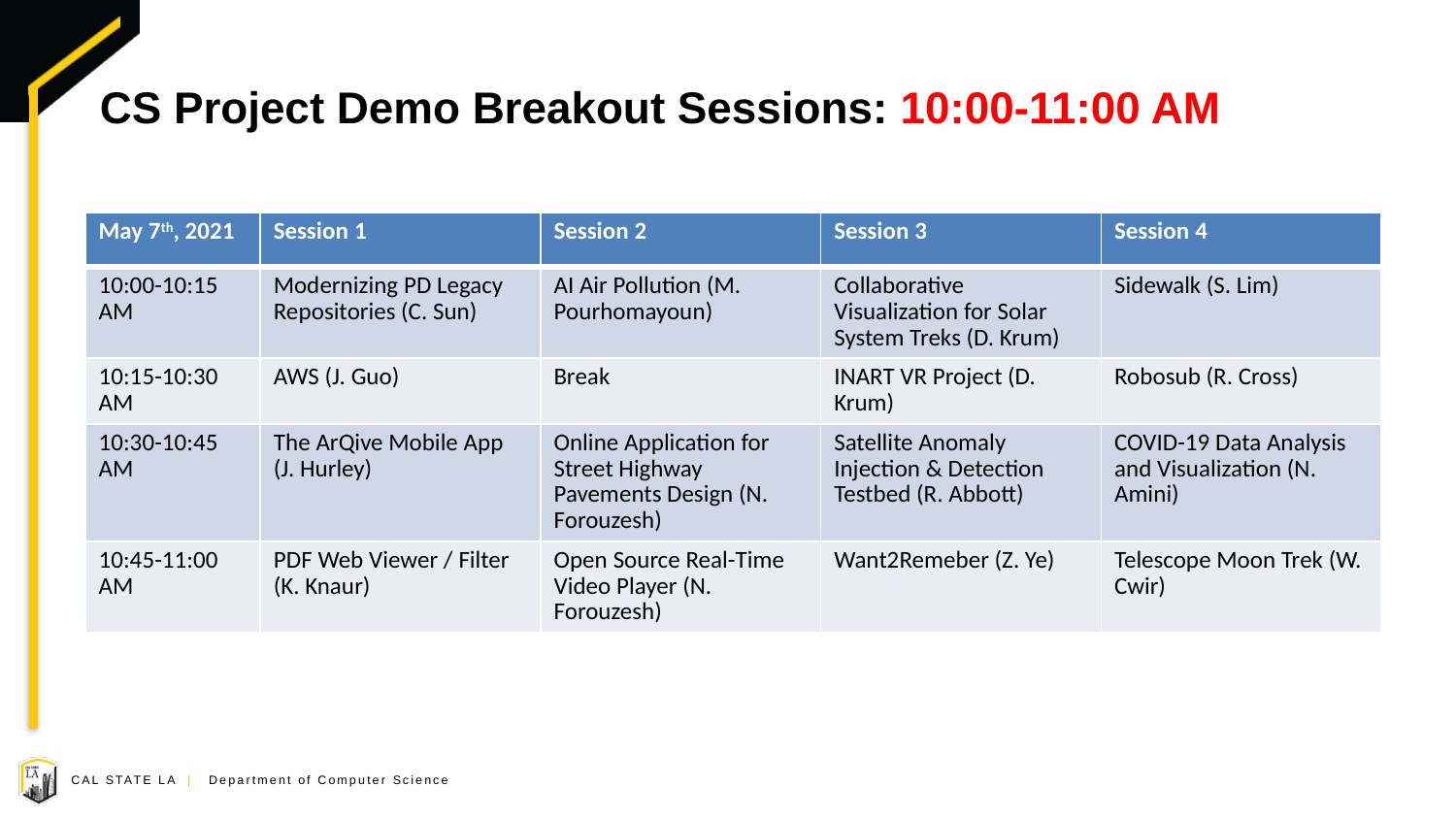

# CS Project Demo Breakout Sessions: 10:00-11:00 AM
| May 7th, 2021 | Session 1 | Session 2 | Session 3 | Session 4 |
| --- | --- | --- | --- | --- |
| 10:00-10:15 AM | Modernizing PD Legacy Repositories (C. Sun) | AI Air Pollution (M. Pourhomayoun) | Collaborative Visualization for Solar System Treks (D. Krum) | Sidewalk (S. Lim) |
| 10:15-10:30 AM | AWS (J. Guo) | Break | INART VR Project (D. Krum) | Robosub (R. Cross) |
| 10:30-10:45 AM | The ArQive Mobile App (J. Hurley) | Online Application for Street Highway Pavements Design (N. Forouzesh) | Satellite Anomaly Injection & Detection Testbed (R. Abbott) | COVID-19 Data Analysis and Visualization (N. Amini) |
| 10:45-11:00 AM | PDF Web Viewer / Filter (K. Knaur) | Open Source Real-Time Video Player (N. Forouzesh) | Want2Remeber (Z. Ye) | Telescope Moon Trek (W. Cwir) |